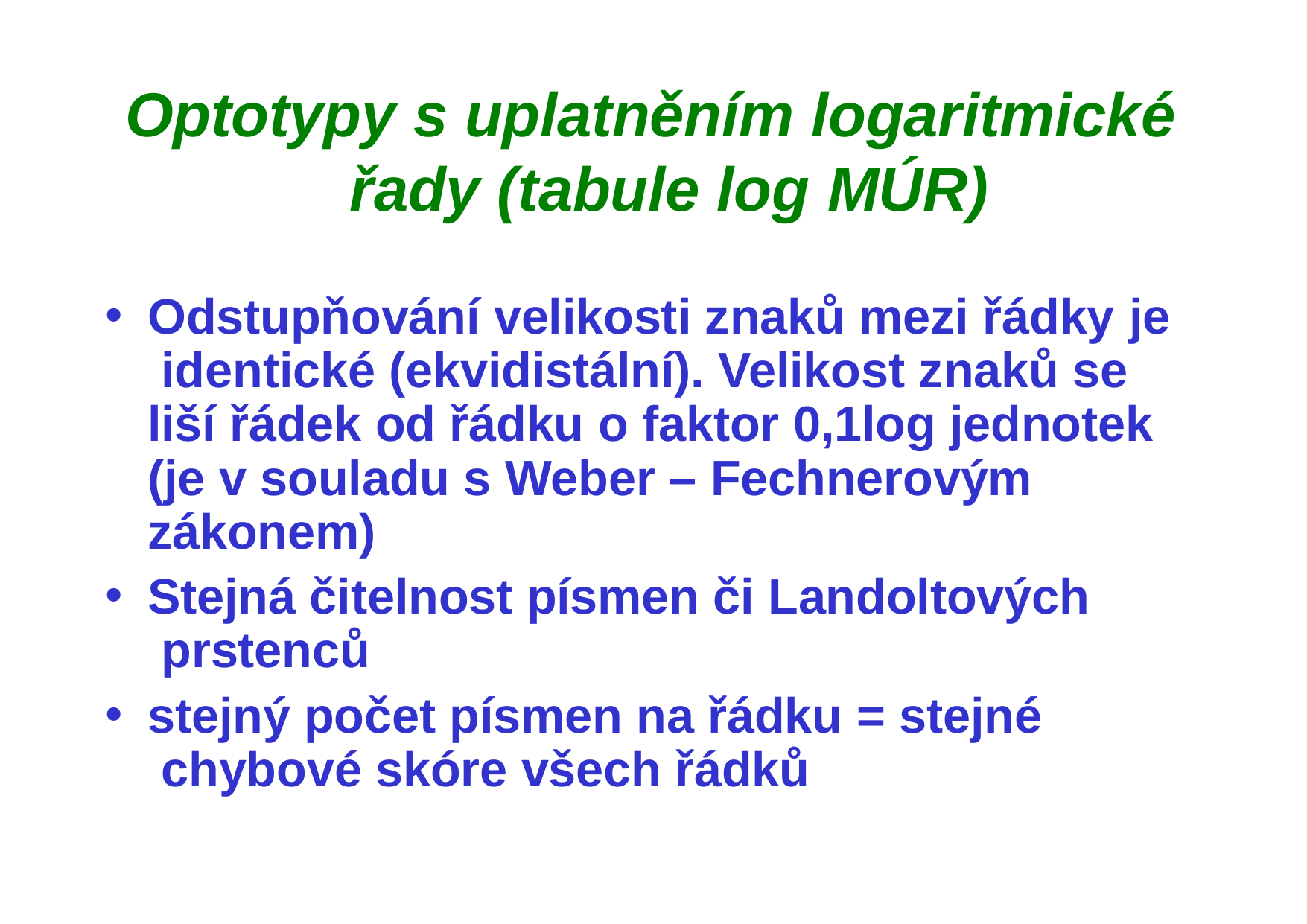

# Optotypy s uplatněním logaritmické  řady (tabule log MÚR)
Odstupňování velikosti znaků mezi řádky je  identické (ekvidistální). Velikost znaků se  liší řádek od řádku o faktor 0,1log jednotek  (je v souladu s Weber – Fechnerovým  zákonem)
Stejná čitelnost písmen či Landoltových  prstenců
stejný počet písmen na řádku = stejné  chybové skóre všech řádků